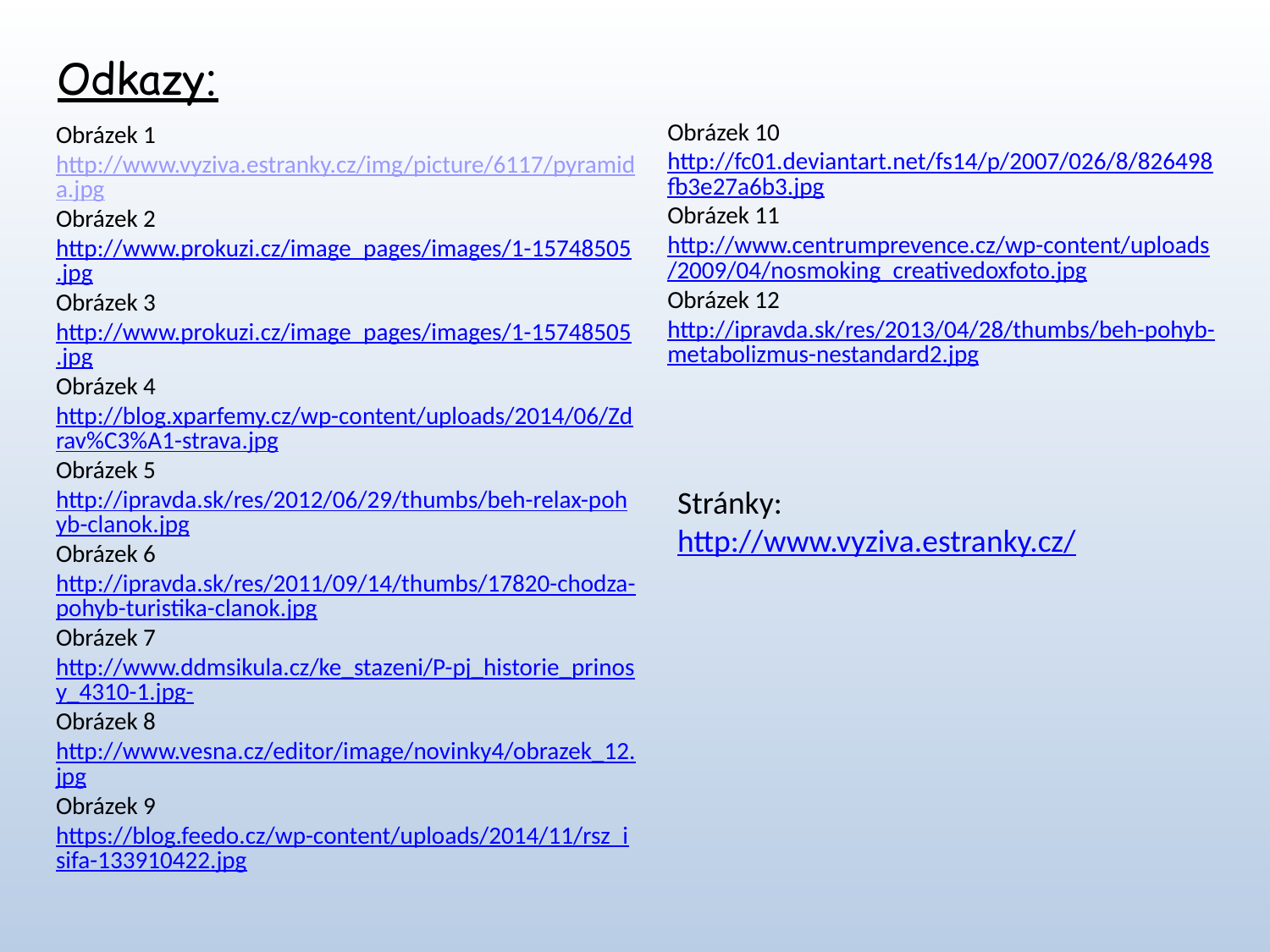

Odkazy:
Obrázek 10
http://fc01.deviantart.net/fs14/p/2007/026/8/826498fb3e27a6b3.jpg
Obrázek 11
http://www.centrumprevence.cz/wp-content/uploads/2009/04/nosmoking_creativedoxfoto.jpg
Obrázek 12
http://ipravda.sk/res/2013/04/28/thumbs/beh-pohyb-metabolizmus-nestandard2.jpg

Obrázek 1 http://www.vyziva.estranky.cz/img/picture/6117/pyramida.jpg
Obrázek 2
http://www.prokuzi.cz/image_pages/images/1-15748505.jpg
Obrázek 3
http://www.prokuzi.cz/image_pages/images/1-15748505.jpg
Obrázek 4
http://blog.xparfemy.cz/wp-content/uploads/2014/06/Zdrav%C3%A1-strava.jpg
Obrázek 5
http://ipravda.sk/res/2012/06/29/thumbs/beh-relax-pohyb-clanok.jpg
Obrázek 6
http://ipravda.sk/res/2011/09/14/thumbs/17820-chodza-pohyb-turistika-clanok.jpg
Obrázek 7
http://www.ddmsikula.cz/ke_stazeni/P-pj_historie_prinosy_4310-1.jpg-
Obrázek 8
http://www.vesna.cz/editor/image/novinky4/obrazek_12.jpg
Obrázek 9
https://blog.feedo.cz/wp-content/uploads/2014/11/rsz_isifa-133910422.jpg

Stránky:
http://www.vyziva.estranky.cz/